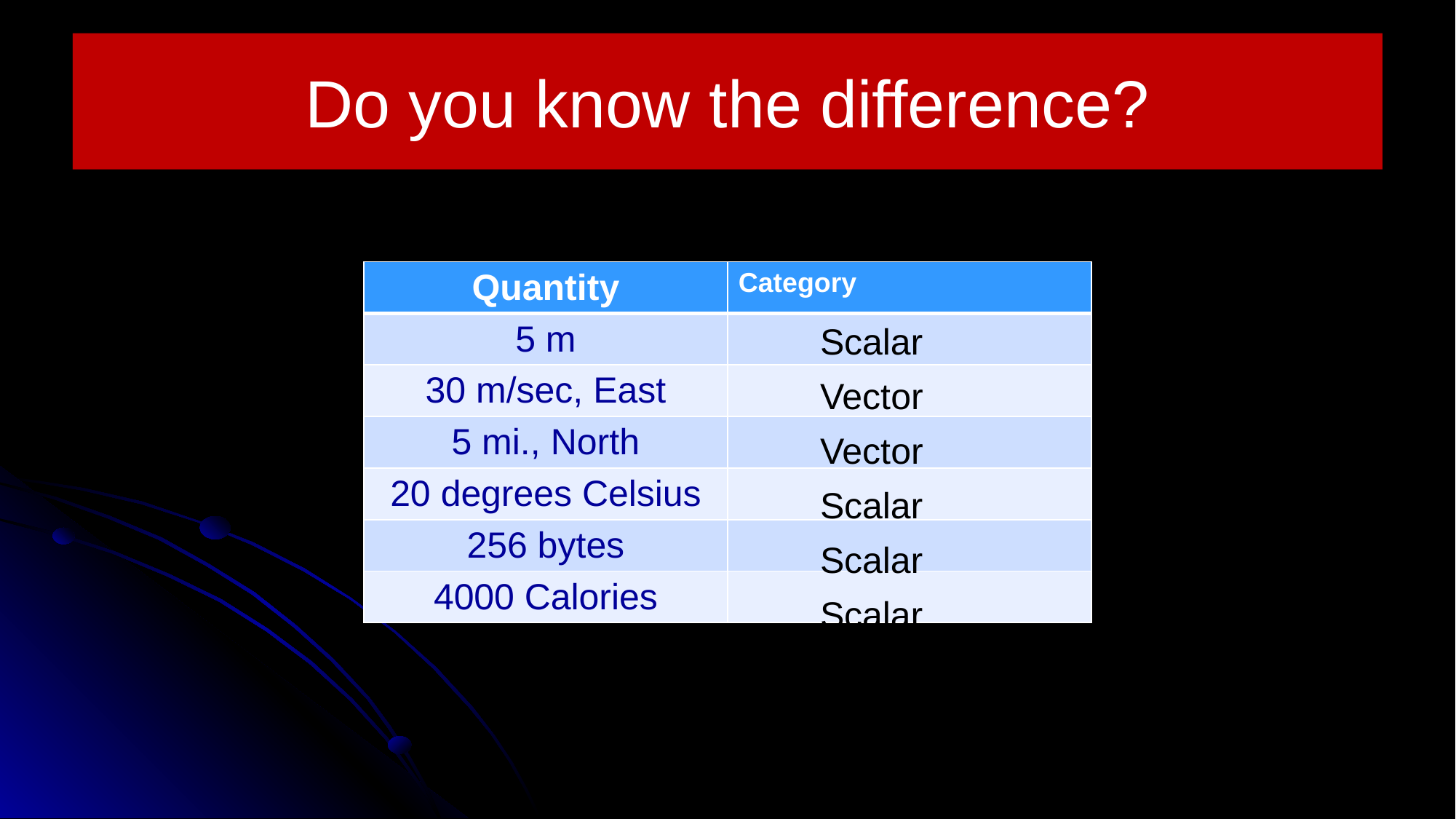

# Do you know the difference?
| Quantity | Category |
| --- | --- |
| 5 m |  |
| 30 m/sec, East |  |
| 5 mi., North |  |
| 20 degrees Celsius |  |
| 256 bytes |  |
| 4000 Calories |  |
Scalar
Vector
Vector
Scalar
Scalar
Scalar